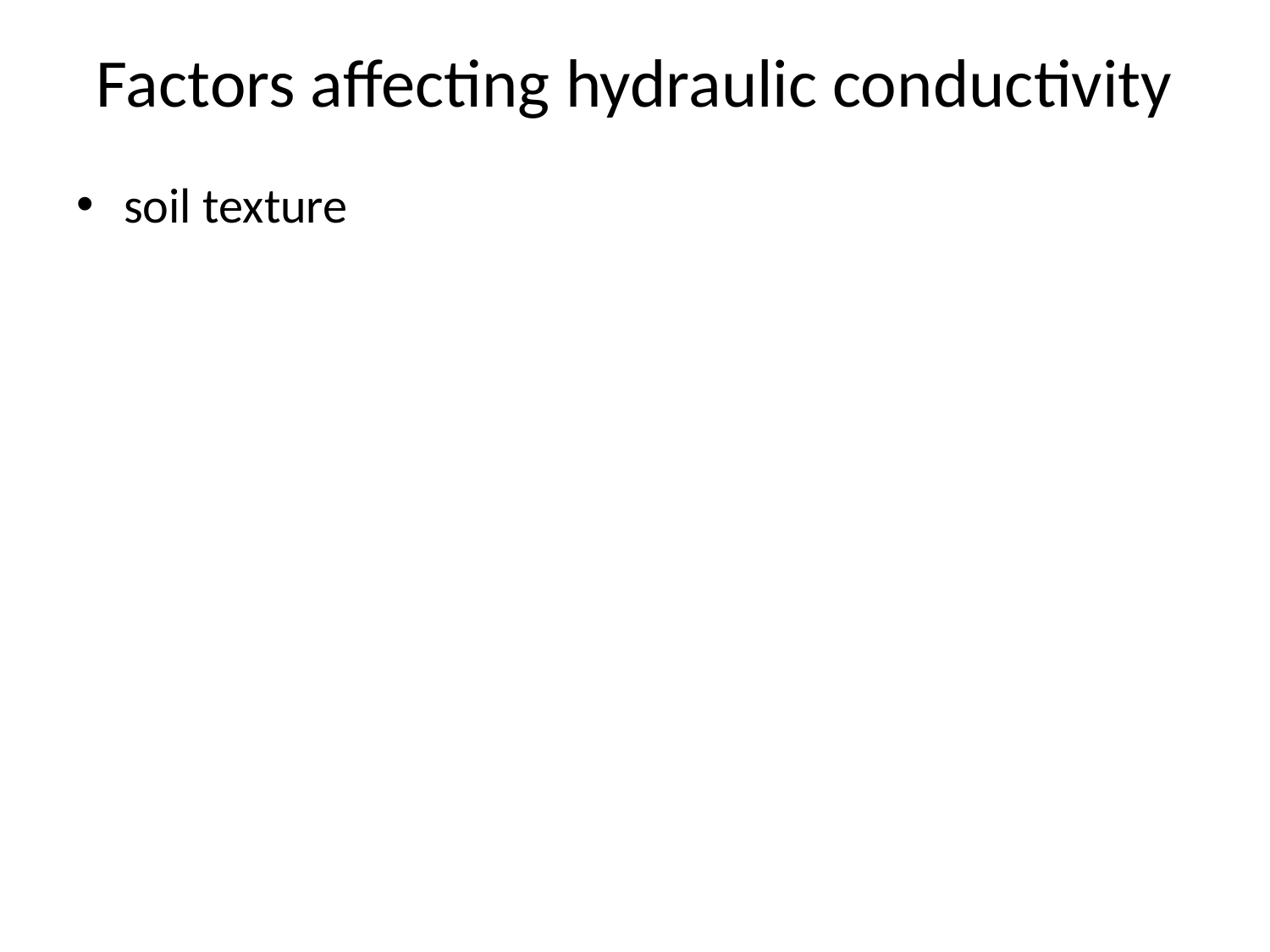

# Factors affecting hydraulic conductivity
soil texture